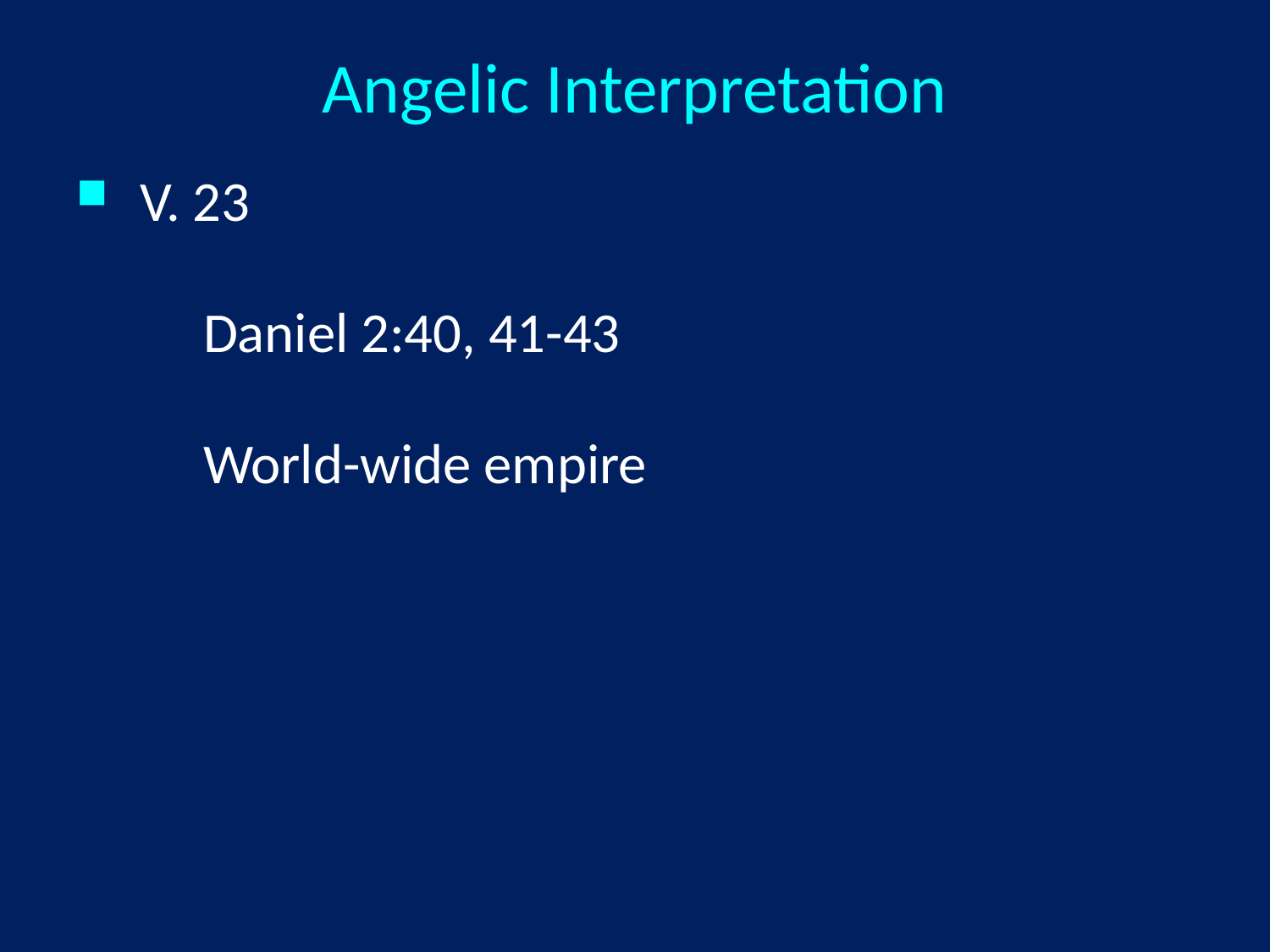

Angelic Interpretation
V. 23
Daniel 2:40, 41-43
World-wide empire